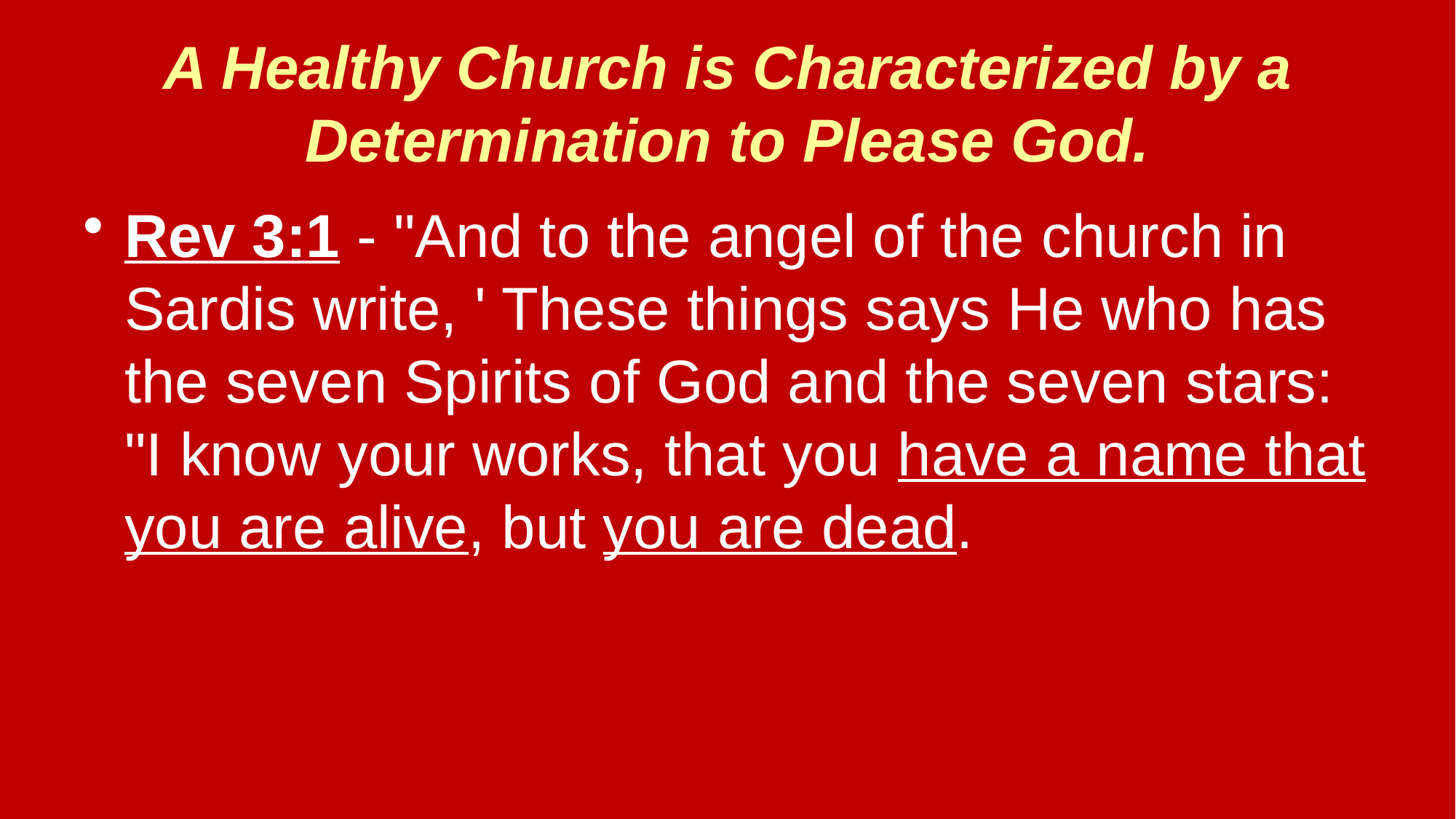

# A Healthy Church is Characterized by a Determination to Please God.
Rev 3:1 - "And to the angel of the church in Sardis write, ' These things says He who has the seven Spirits of God and the seven stars: "I know your works, that you have a name that you are alive, but you are dead.